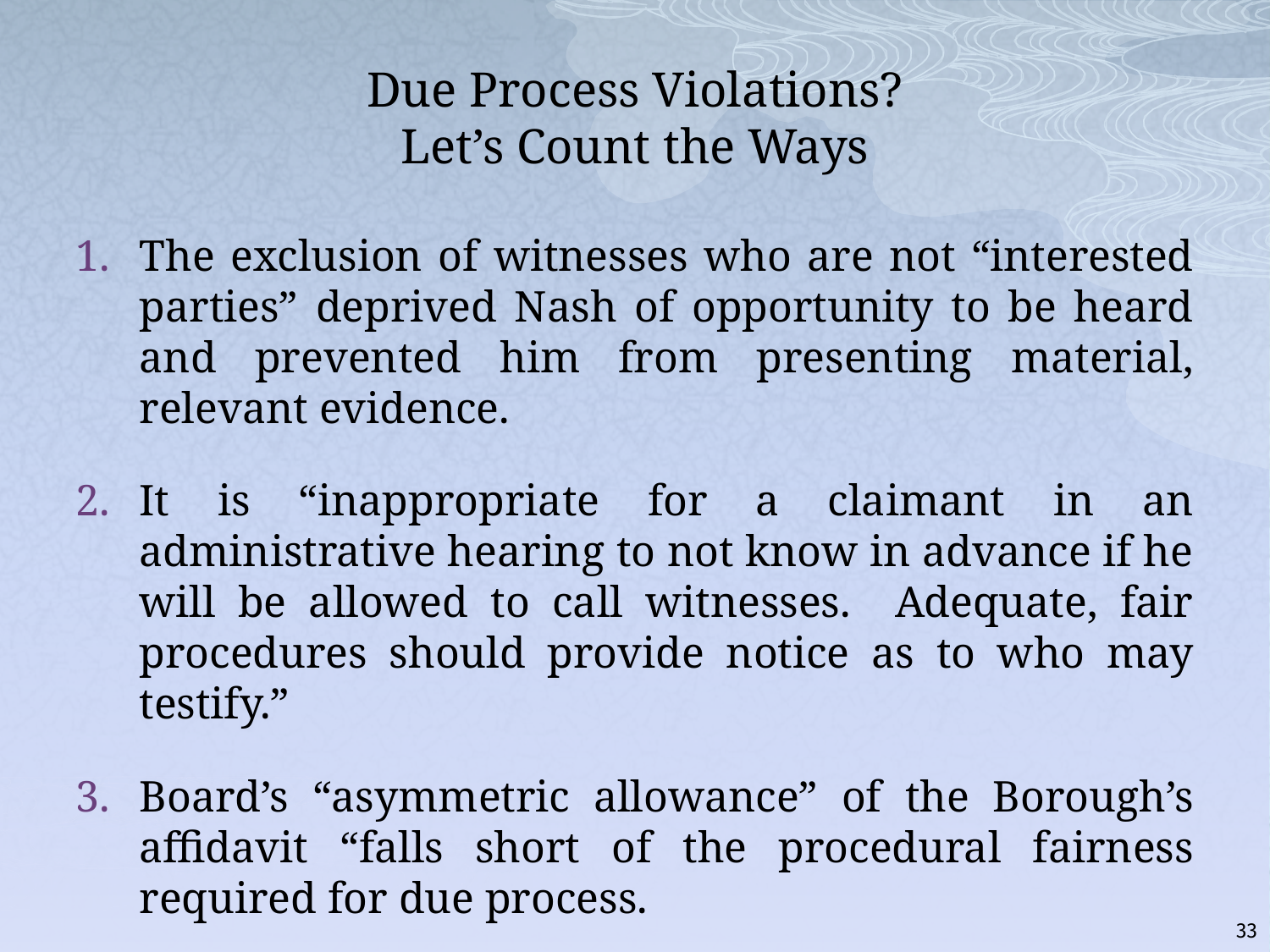

# Due Process Violations? Let’s Count the Ways
The exclusion of witnesses who are not “interested parties” deprived Nash of opportunity to be heard and prevented him from presenting material, relevant evidence.
It is “inappropriate for a claimant in an administrative hearing to not know in advance if he will be allowed to call witnesses.  Adequate, fair procedures should provide notice as to who may testify.”
Board’s “asymmetric allowance” of the Borough’s affidavit “falls short of the procedural fairness required for due process.
33